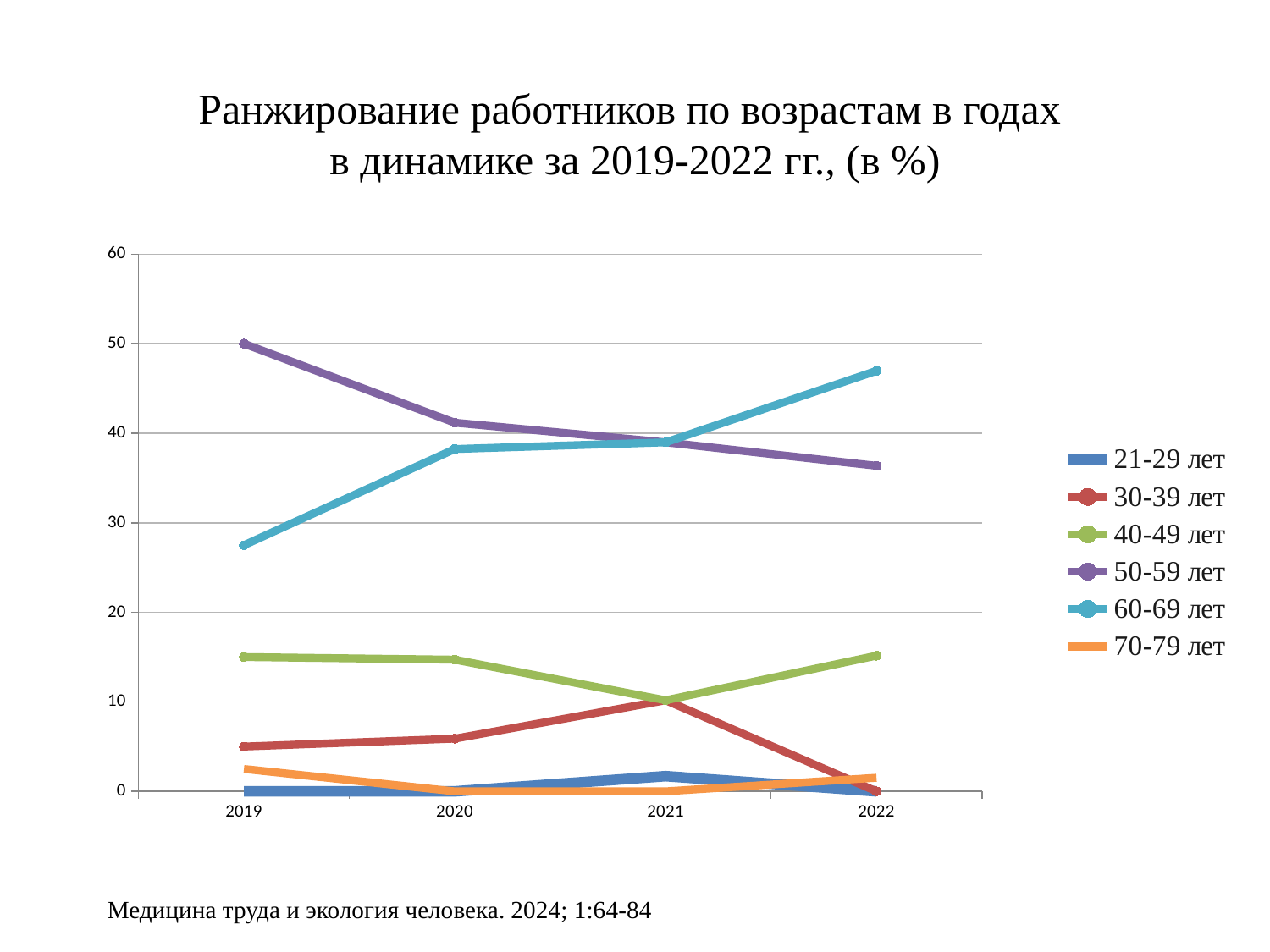

# Ранжирование работников по возрастам в годах в динамике за 2019-2022 гг., (в %)

### Chart

| Category | 21-29 лет | 30-39 лет | 40-49 лет | 50-59 лет | 60-69 лет | 70-79 лет |
|---|---|---|---|---|---|---|
| 2019 | None | 5.0 | 15.0 | 50.0 | 27.5 | 2.5 |
| 2020 | None | 5.8823529411764675 | 14.705882352941208 | 41.1764705882353 | 38.23529411764709 | None |
| 2021 | 1.69491525423729 | 10.169491525423705 | 10.169491525423705 | 38.9830508474576 | 38.9830508474576 | None |
| 2022 | None | None | 15.1515151515152 | 36.36363636363637 | 46.96969696969697 | 1.51515151515152 |
Медицина труда и экология человека. 2024; 1:64-84